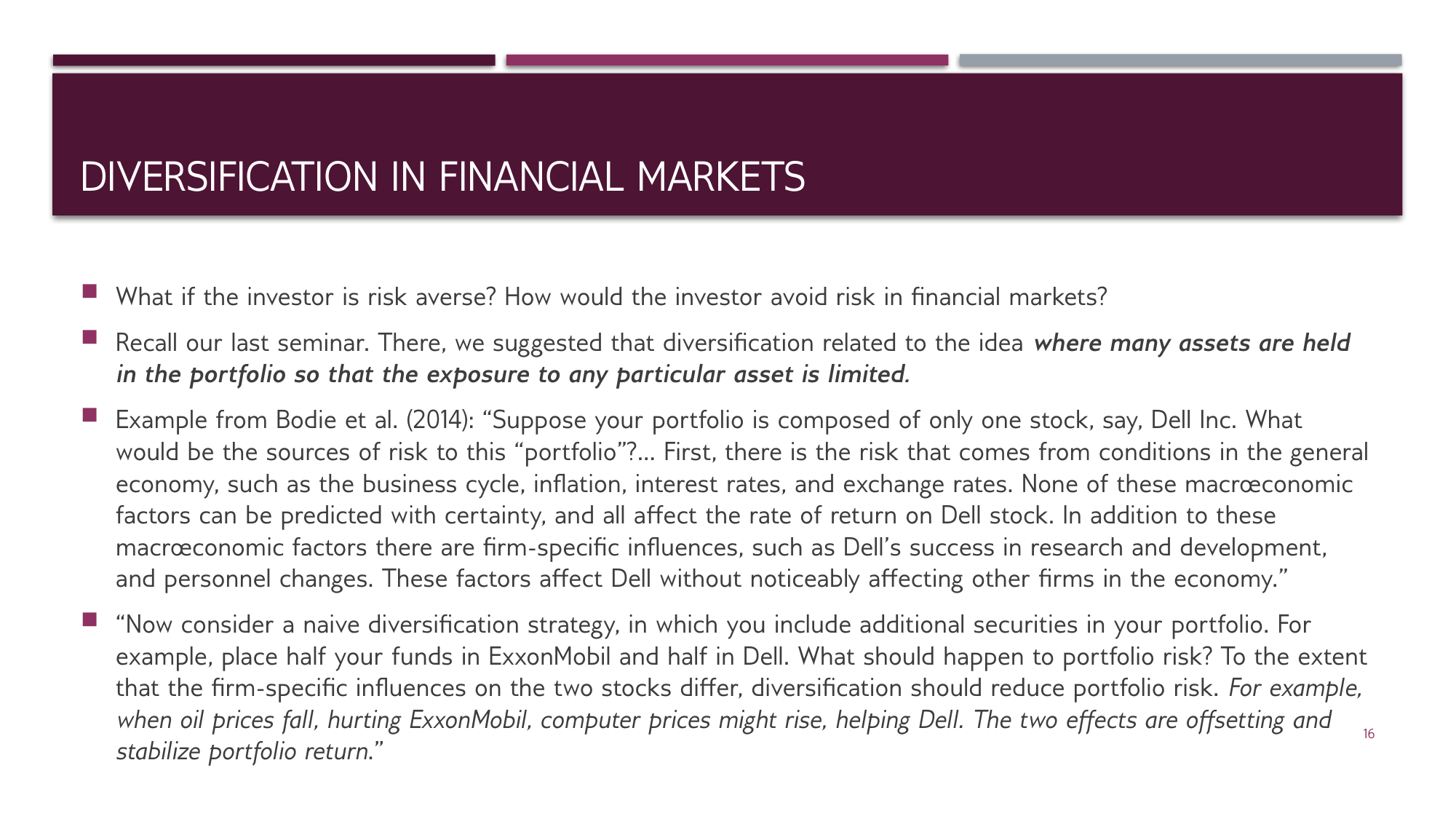

# Diversification in financial markets
What if the investor is risk averse? How would the investor avoid risk in financial markets?
Recall our last seminar. There, we suggested that diversification related to the idea where many assets are held in the portfolio so that the exposure to any particular asset is limited.
Example from Bodie et al. (2014): “Suppose your portfolio is composed of only one stock, say, Dell Inc. What would be the sources of risk to this “portfolio”?... First, there is the risk that comes from conditions in the general economy, such as the business cycle, inflation, interest rates, and exchange rates. None of these macroeconomic factors can be predicted with certainty, and all affect the rate of return on Dell stock. In addition to these macroeconomic factors there are firm-specific influences, such as Dell’s success in research and development, and personnel changes. These factors affect Dell without noticeably affecting other firms in the economy.”
“Now consider a naive diversification strategy, in which you include additional securities in your portfolio. For example, place half your funds in ExxonMobil and half in Dell. What should happen to portfolio risk? To the extent that the firm-specific influences on the two stocks differ, diversification should reduce portfolio risk. For example, when oil prices fall, hurting ExxonMobil, computer prices might rise, helping Dell. The two effects are offsetting and stabilize portfolio return.”
16